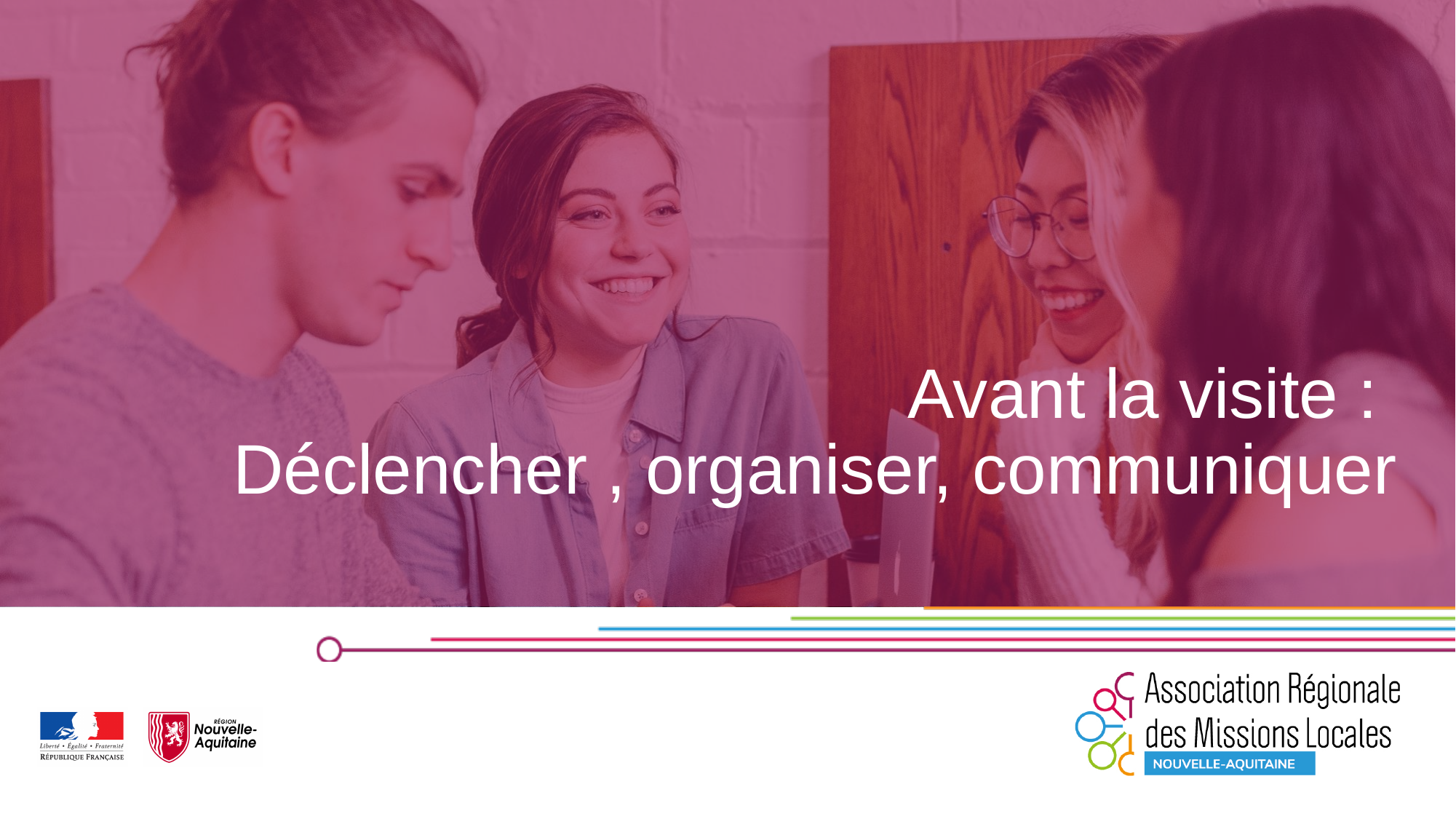

# Avant la visite : Déclencher , organiser, communiquer